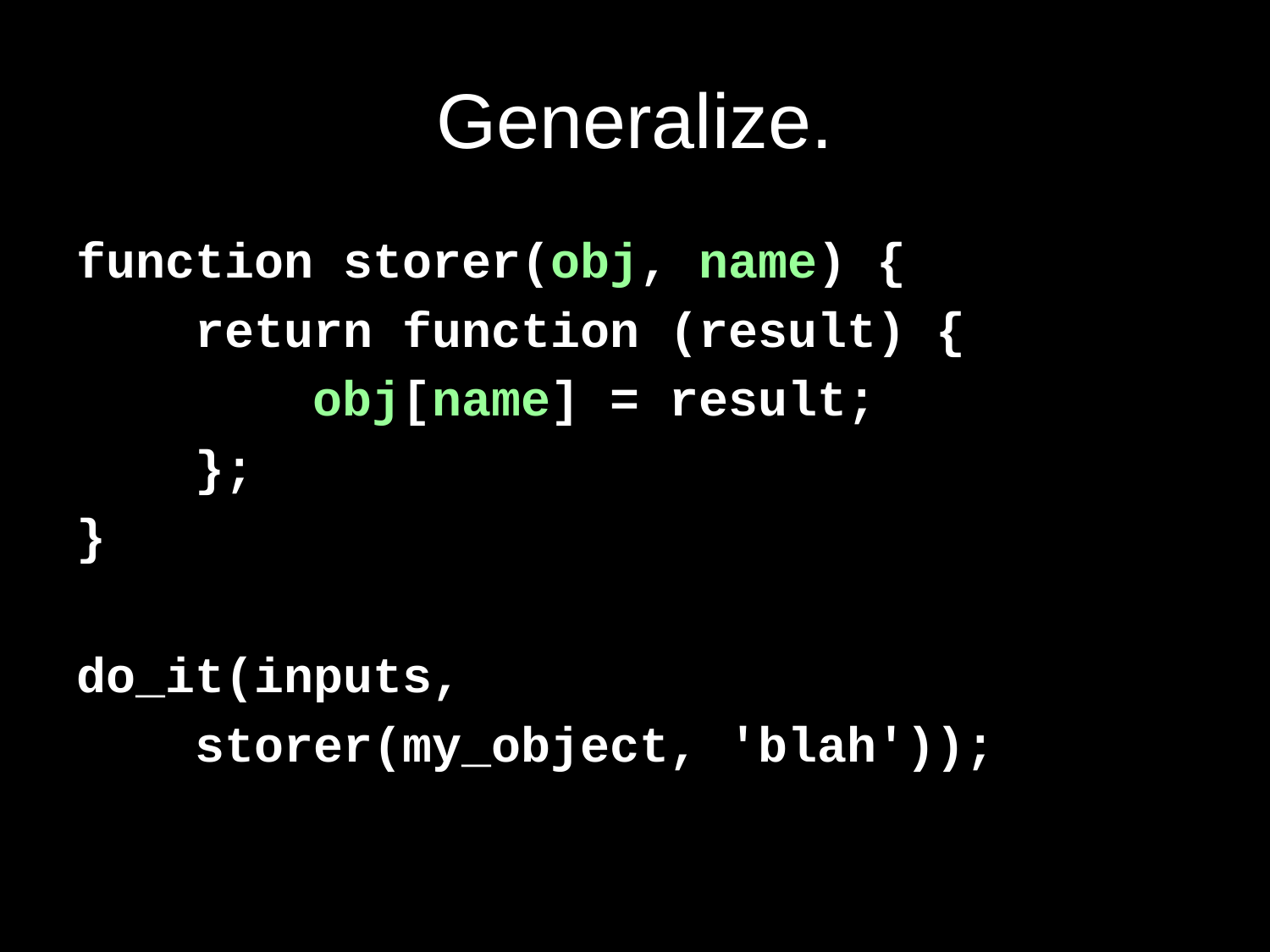

# Generalize.
function storer(obj, name) {
    return function (result) {
        obj[name] = result;
    };
}

do_it(inputs,
    storer(my_object, 'blah'));